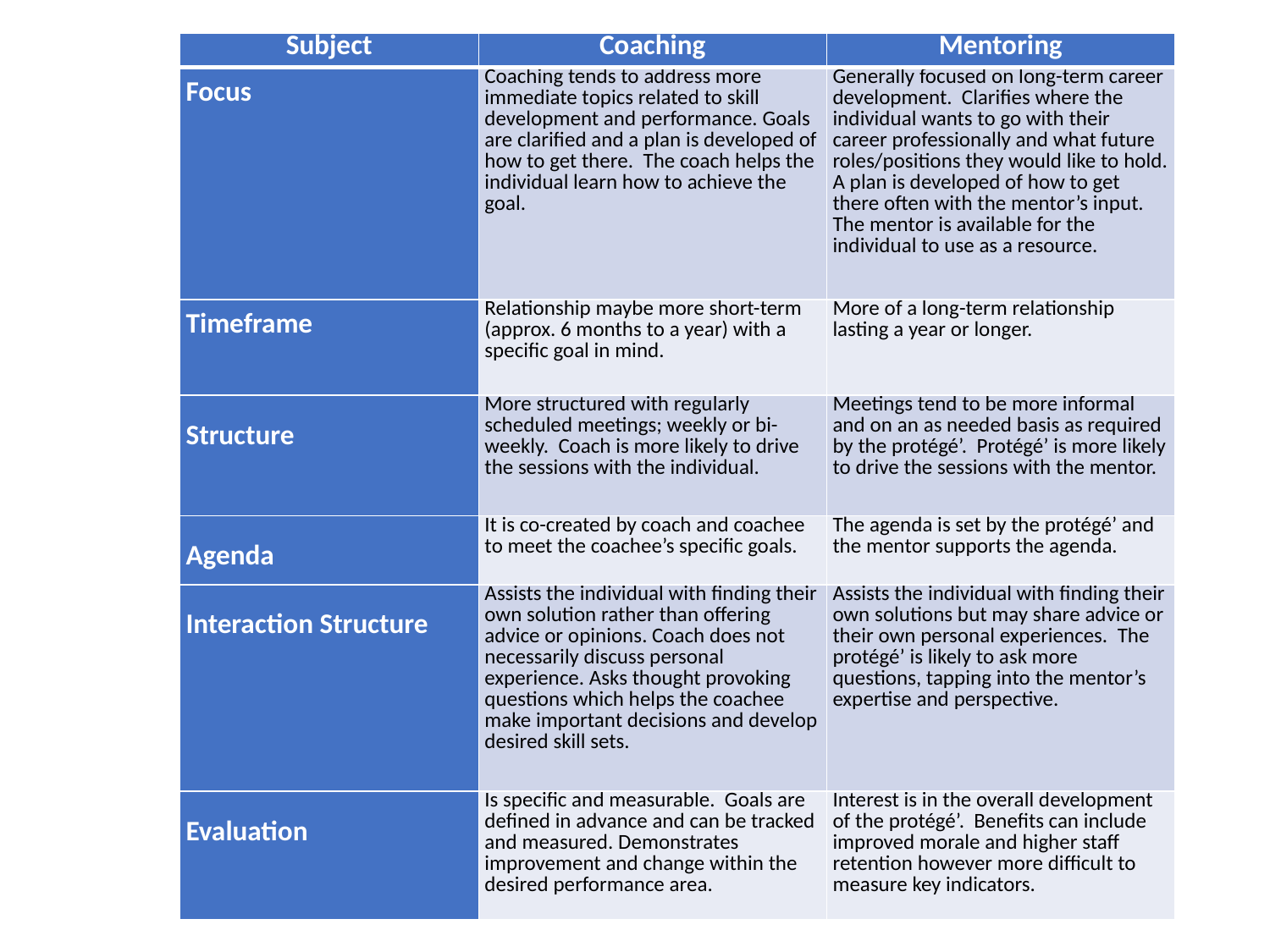

| Subject | Coaching | Mentoring |
| --- | --- | --- |
| Focus | Coaching tends to address more immediate topics related to skill development and performance. Goals are clarified and a plan is developed of how to get there. The coach helps the individual learn how to achieve the goal. | Generally focused on long-term career development. Clarifies where the individual wants to go with their career professionally and what future roles/positions they would like to hold. A plan is developed of how to get there often with the mentor’s input. The mentor is available for the individual to use as a resource. |
| Timeframe | Relationship maybe more short-term (approx. 6 months to a year) with a specific goal in mind. | More of a long-term relationship lasting a year or longer. |
| Structure | More structured with regularly scheduled meetings; weekly or bi-weekly. Coach is more likely to drive the sessions with the individual. | Meetings tend to be more informal and on an as needed basis as required by the protégé’. Protégé’ is more likely to drive the sessions with the mentor. |
| Agenda | It is co-created by coach and coachee to meet the coachee’s specific goals. | The agenda is set by the protégé’ and the mentor supports the agenda. |
| Interaction Structure | Assists the individual with finding their own solution rather than offering advice or opinions. Coach does not necessarily discuss personal experience. Asks thought provoking questions which helps the coachee make important decisions and develop desired skill sets. | Assists the individual with finding their own solutions but may share advice or their own personal experiences. The protégé’ is likely to ask more questions, tapping into the mentor’s expertise and perspective. |
| Evaluation | Is specific and measurable. Goals are defined in advance and can be tracked and measured. Demonstrates improvement and change within the desired performance area. | Interest is in the overall development of the protégé’. Benefits can include improved morale and higher staff retention however more difficult to measure key indicators. |